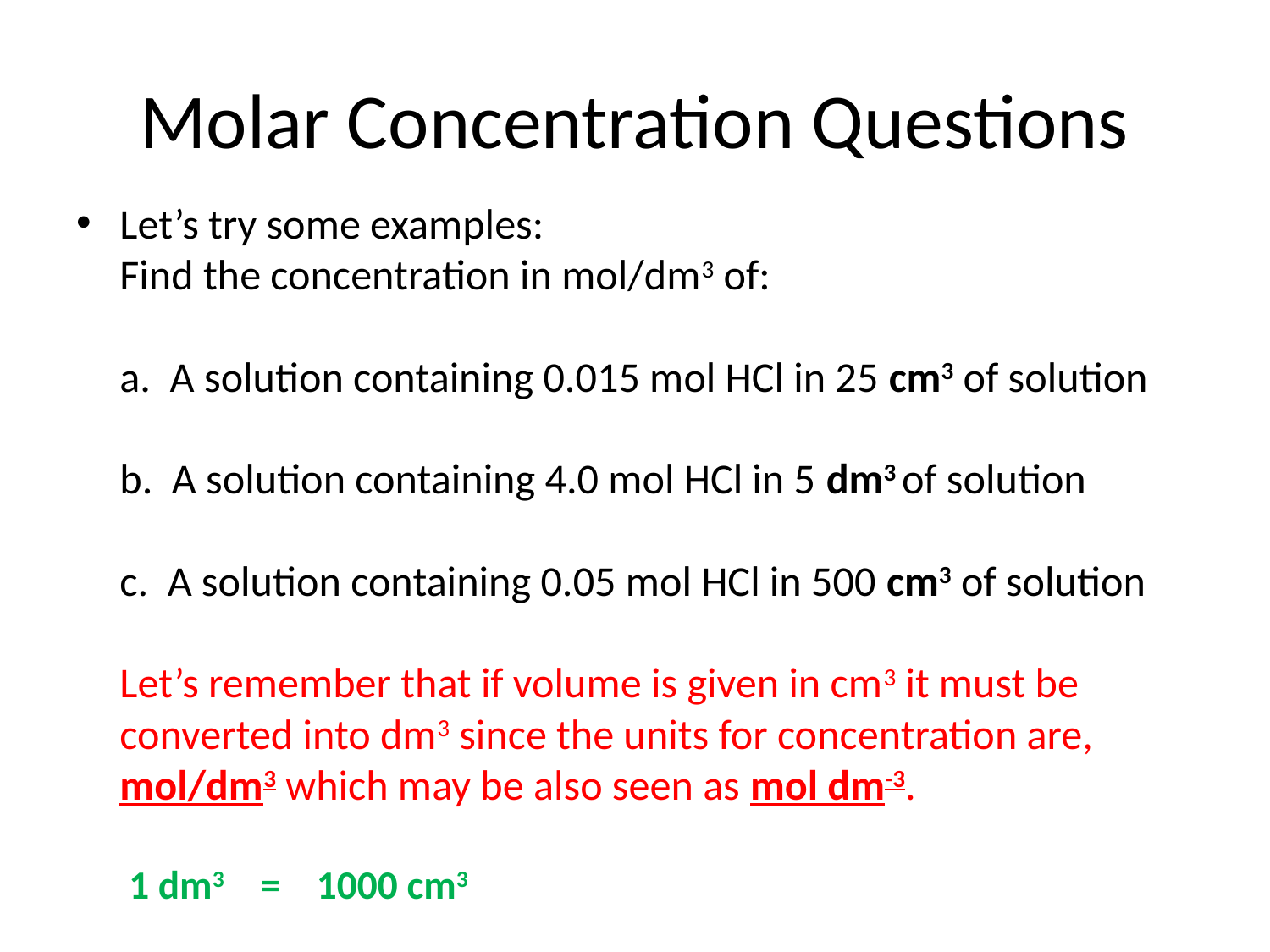

# Molar Concentration Questions
Let’s try some examples:
Find the concentration in mol/dm3 of:
a.  A solution containing 0.015 mol HCl in 25 cm3 of solution
b.  A solution containing 4.0 mol HCl in 5 dm3 of solution
c.  A solution containing 0.05 mol HCl in 500 cm3 of solution
Let’s remember that if volume is given in cm3 it must be converted into dm3 since the units for concentration are, mol/dm3 which may be also seen as mol dm-3.
 1 dm3    =    1000 cm3